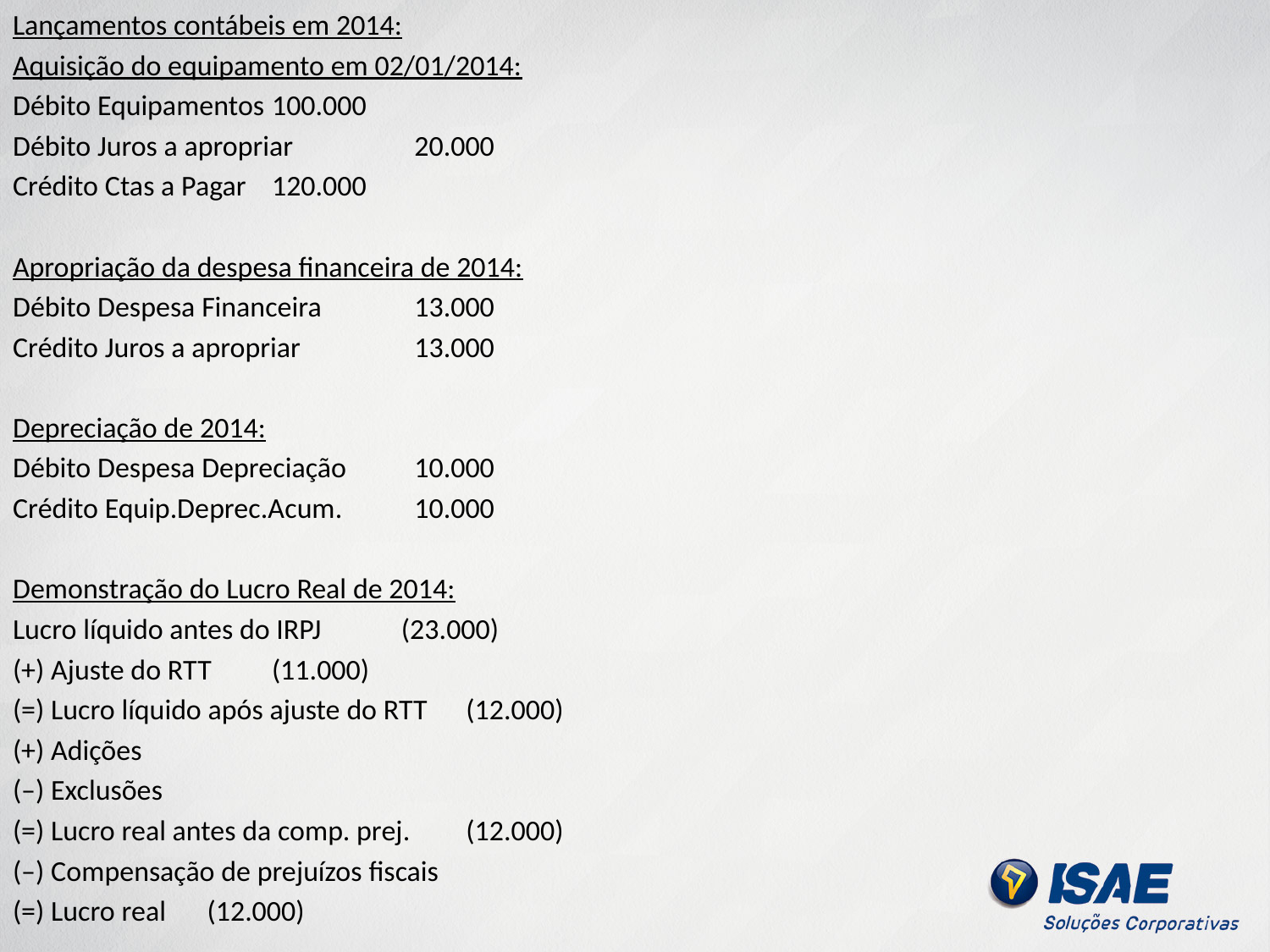

Lançamentos contábeis em 2014:
Aquisição do equipamento em 02/01/2014:
Débito Equipamentos 									100.000
Débito Juros a apropriar 								  20.000
Crédito Ctas a Pagar 									120.000

Apropriação da despesa financeira de 2014:
Débito Despesa Financeira 								  13.000
Crédito Juros a apropriar 								  13.000

Depreciação de 2014:
Débito Despesa Depreciação 								  10.000
Crédito Equip.Deprec.Acum. 								  10.000

Demonstração do Lucro Real de 2014:
Lucro líquido antes do IRPJ 								(23.000)
(+) Ajuste do RTT 										(11.000)
(=) Lucro líquido após ajuste do RTT 						(12.000)
(+) Adições
(–) Exclusões
(=) Lucro real antes da comp. prej. 						(12.000)
(–) Compensação de prejuízos fiscais
(=) Lucro real 											(12.000)